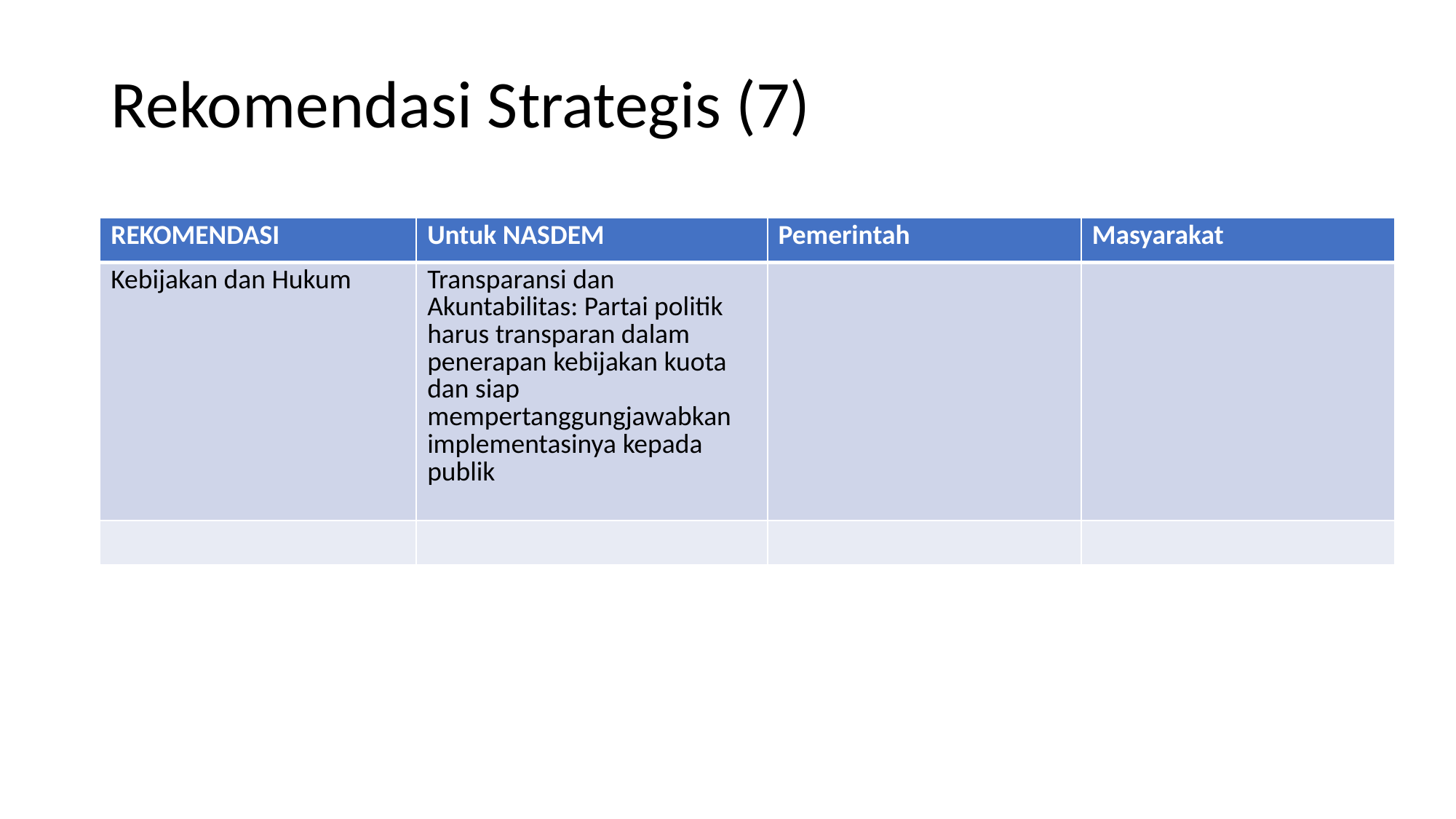

# Rekomendasi Strategis (7)
| REKOMENDASI | Untuk NASDEM | Pemerintah | Masyarakat |
| --- | --- | --- | --- |
| Kebijakan dan Hukum | Transparansi dan Akuntabilitas: Partai politik harus transparan dalam penerapan kebijakan kuota dan siap mempertanggungjawabkan implementasinya kepada publik |  |  |
|  |  |  |  |